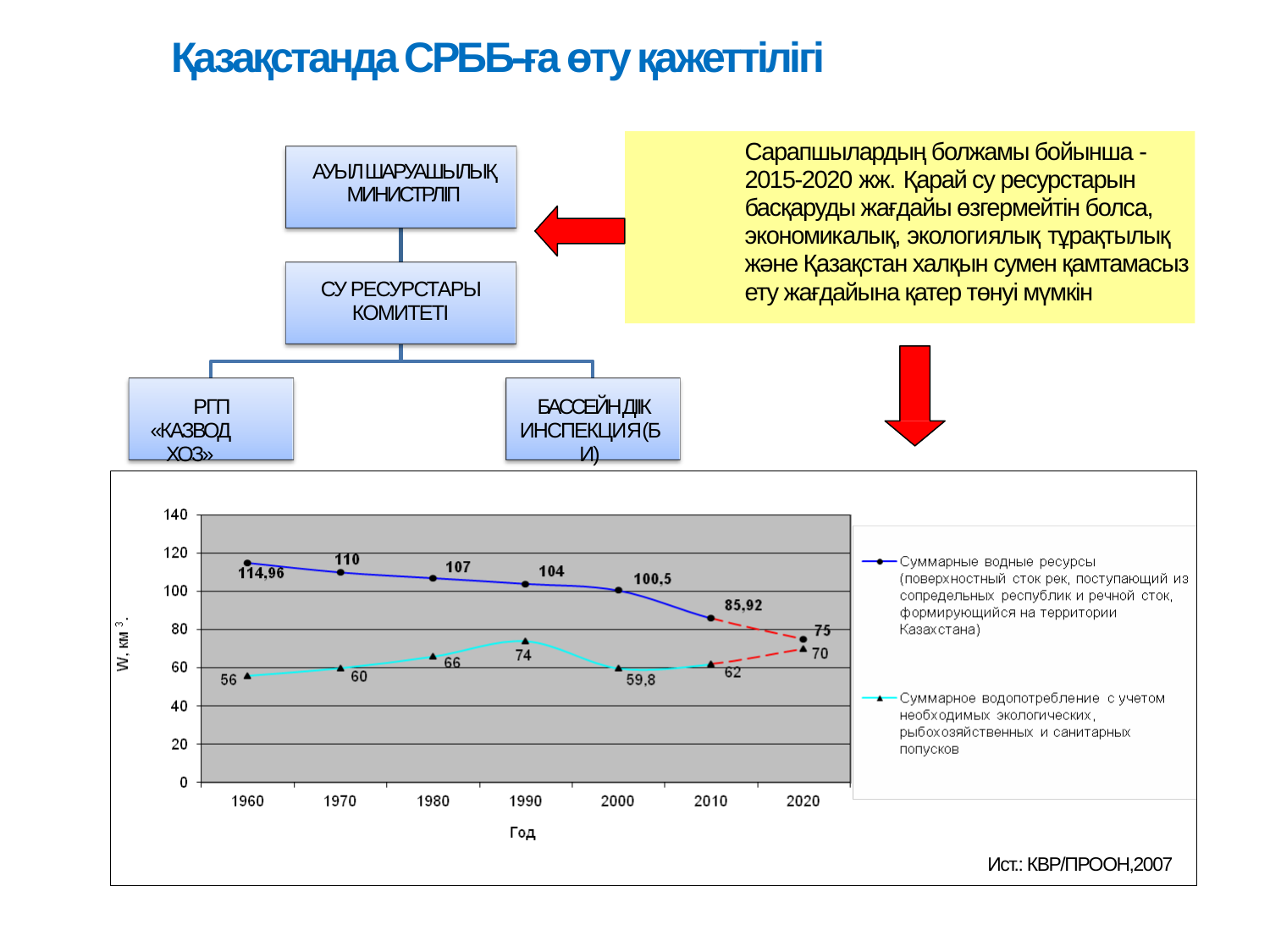

Қазақстанда СРББ-ға өту қажеттілігі
Сарапшылардың болжамы бойынша - 2015-2020 жж. Қарай су ресурстарын басқаруды жағдайы өзгермейтін болса, экономикалық, экологиялық тұрақтылық және Қазақстан халқын сумен қамтамасыз ету жағдайына қатер төнуі мүмкін

АУЫЛ ШАРУАШЫЛЫҚ МИНИСТРЛІГІ

СУ РЕСУРСТАРЫ КОМИТЕТІ

РГП
«КАЗВОДХОЗ»
БАССЕЙНДІІК
ИНСПЕКЦИЯ(БИ)

Ист.: КВР/ПРООН,2007